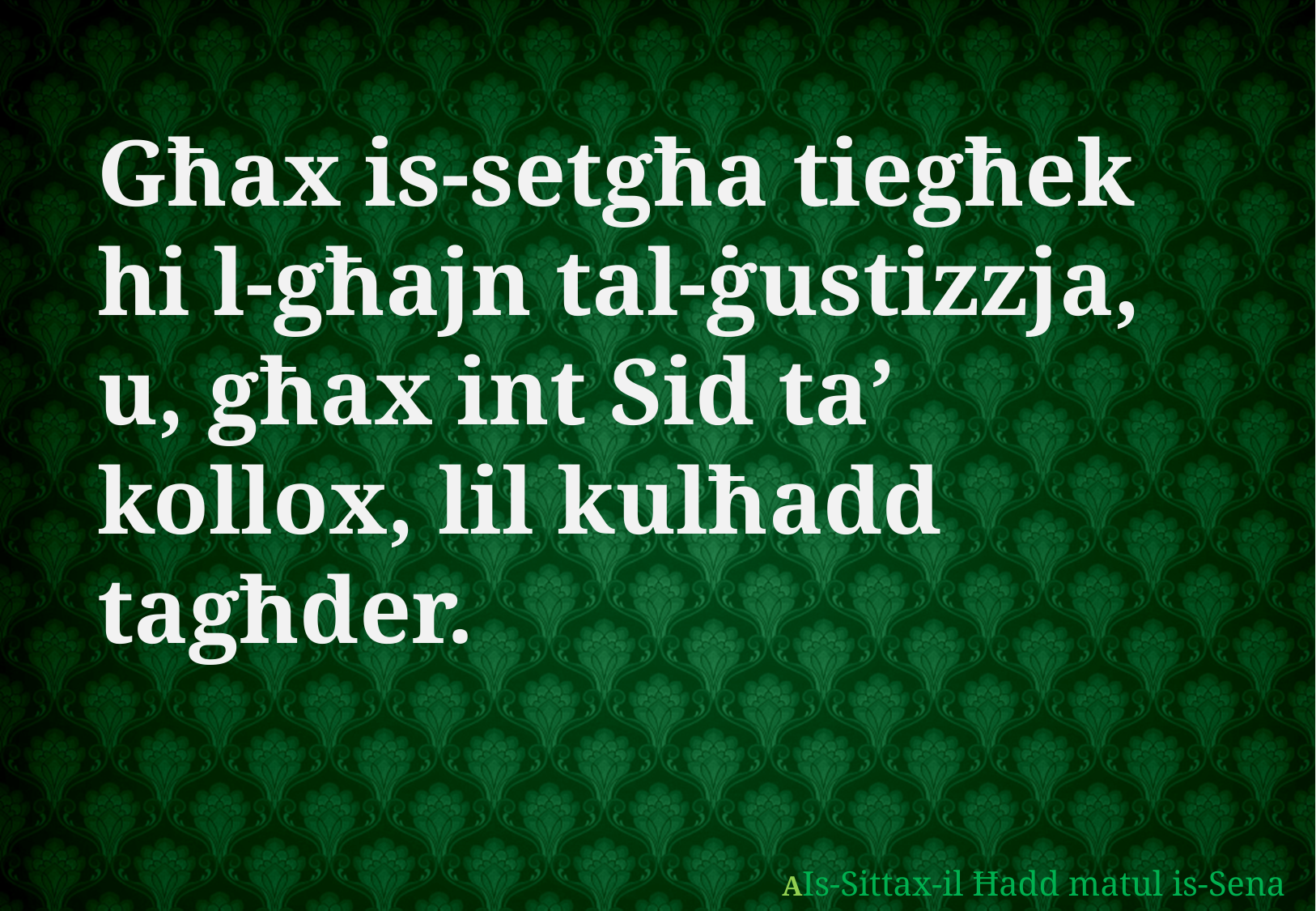

Għax is-setgħa tiegħek
hi l-għajn tal-ġustizzja,
u, għax int Sid ta’ kollox, lil kulħadd tagħder.
AIs-Sittax-il Ħadd matul is-Sena